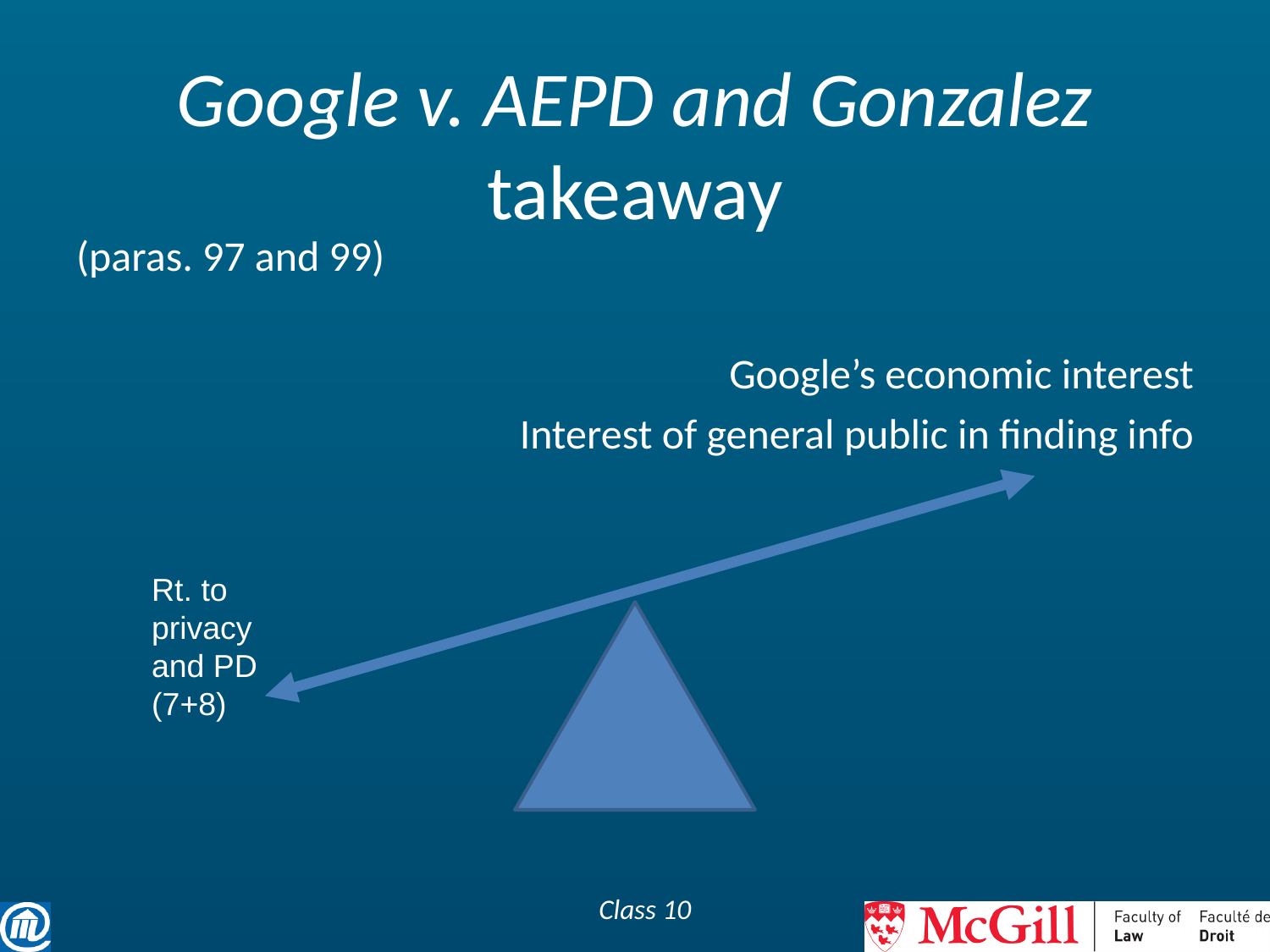

# Google v. AEPD and Gonzalez takeaway
(paras. 97 and 99)

Google’s economic interest
Interest of general public in finding info
Rt. to privacy and PD
(7+8)

Class 10